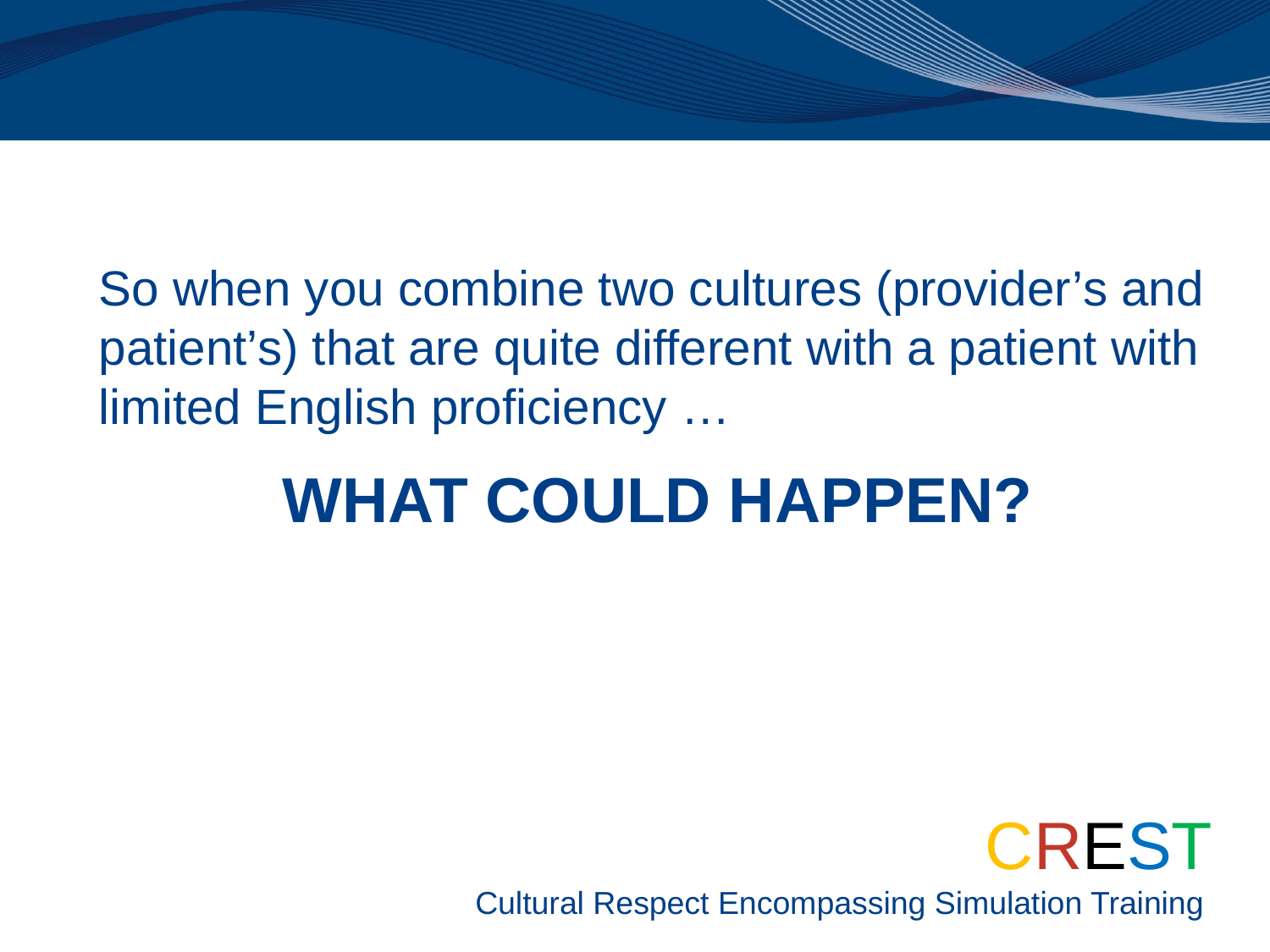

#

So when you combine two cultures (provider’s and patient’s) that are quite different with a patient with limited English proficiency …
WHAT COULD HAPPEN?